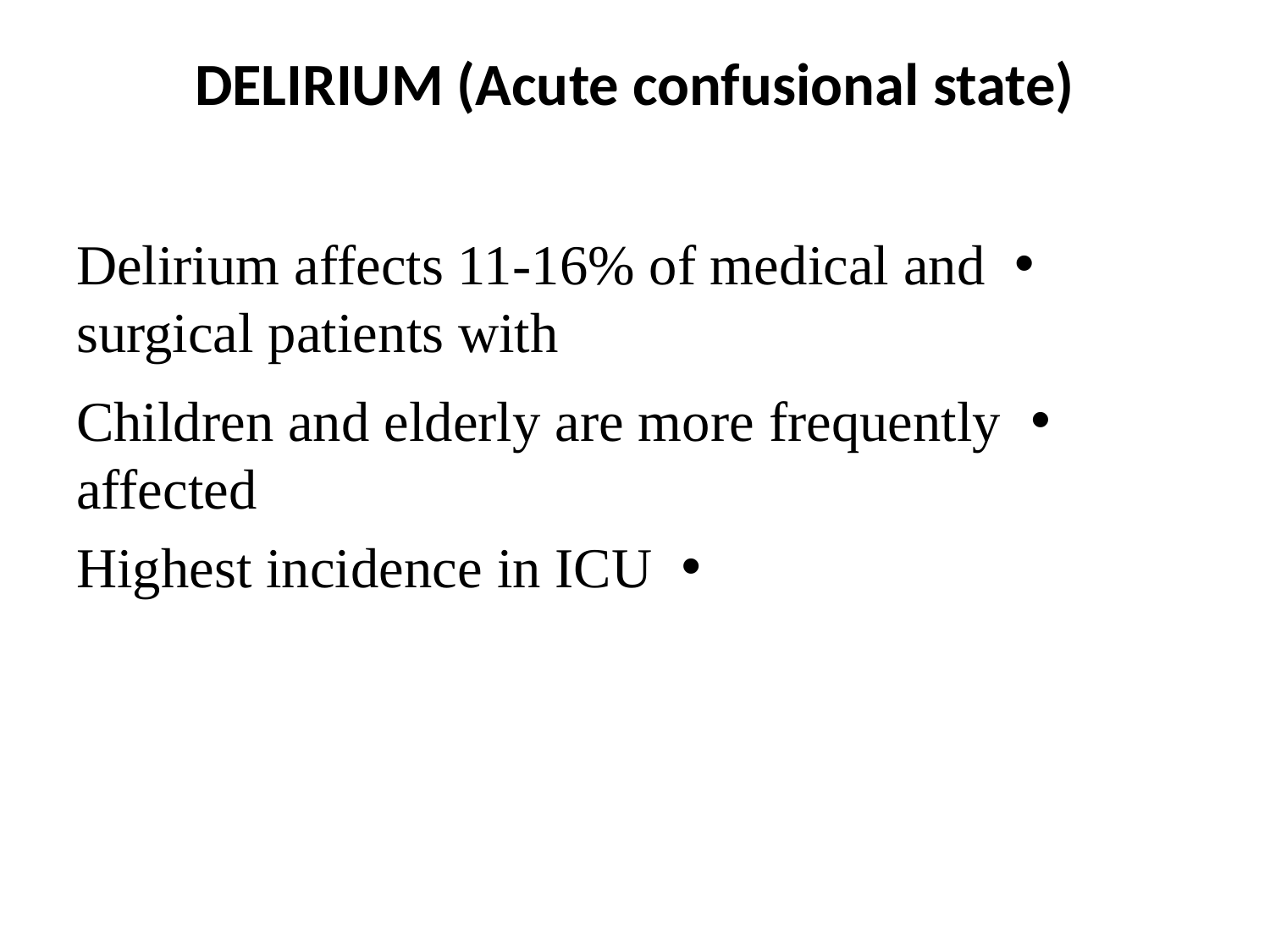

# DELIRIUM (Acute confusional state)
Delirium affects 11-16% of medical and surgical patients with
Children and elderly are more frequently affected
Highest incidence in ICU